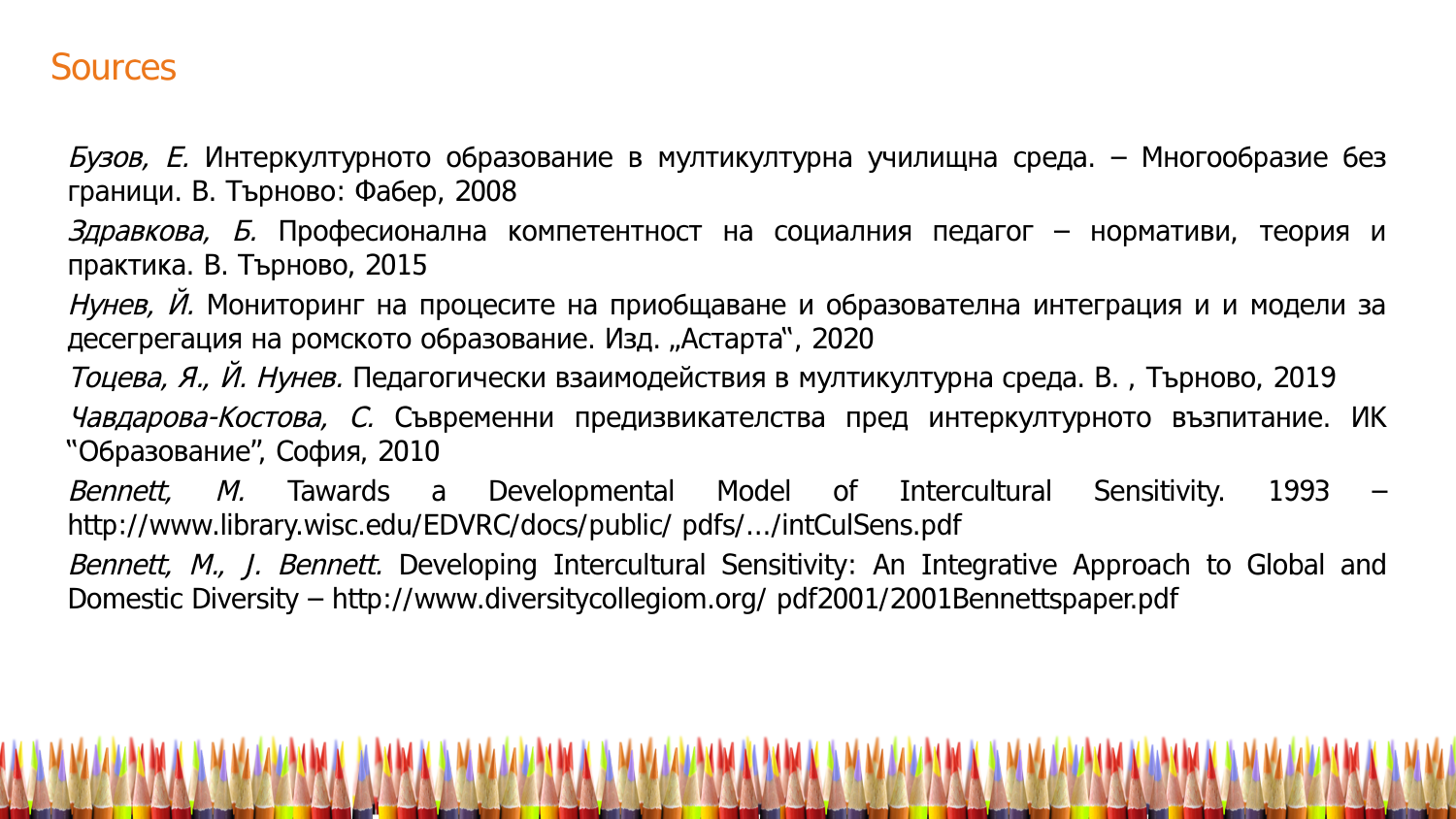

Sources
Бузов, Е. Интеркултурното образование в мултикултурна училищна среда. – Многообразие без граници. В. Търново: Фабер, 2008
Здравкова, Б. Професионална компетентност на социалния педагог – нормативи, теория и практика. В. Търново, 2015
Нунев, Й. Мониторинг на процесите на приобщаване и образователна интеграция и и модели за десегрегация на ромското образование. Изд. „Астарта“, 2020
Тоцева, Я., Й. Нунев. Педагогически взаимодействия в мултикултурна среда. В. , Търново, 2019
Чавдарова-Костова, С. Съвременни предизвикателства пред интеркултурното възпитание. ИК “Образование”, София, 2010
Bennett, M. Tawards a Developmental Model of Intercultural Sensitivity. 1993 – http://www.library.wisc.edu/EDVRC/docs/public/ pdfs/.../intCulSens.pdf
Bennett, M., J. Bennett. Developing Intercultural Sensitivity: An Integrative Approach to Global and Domestic Diversity – http://www.diversitycollegiom.org/ pdf2001/2001Bennettspaper.pdf